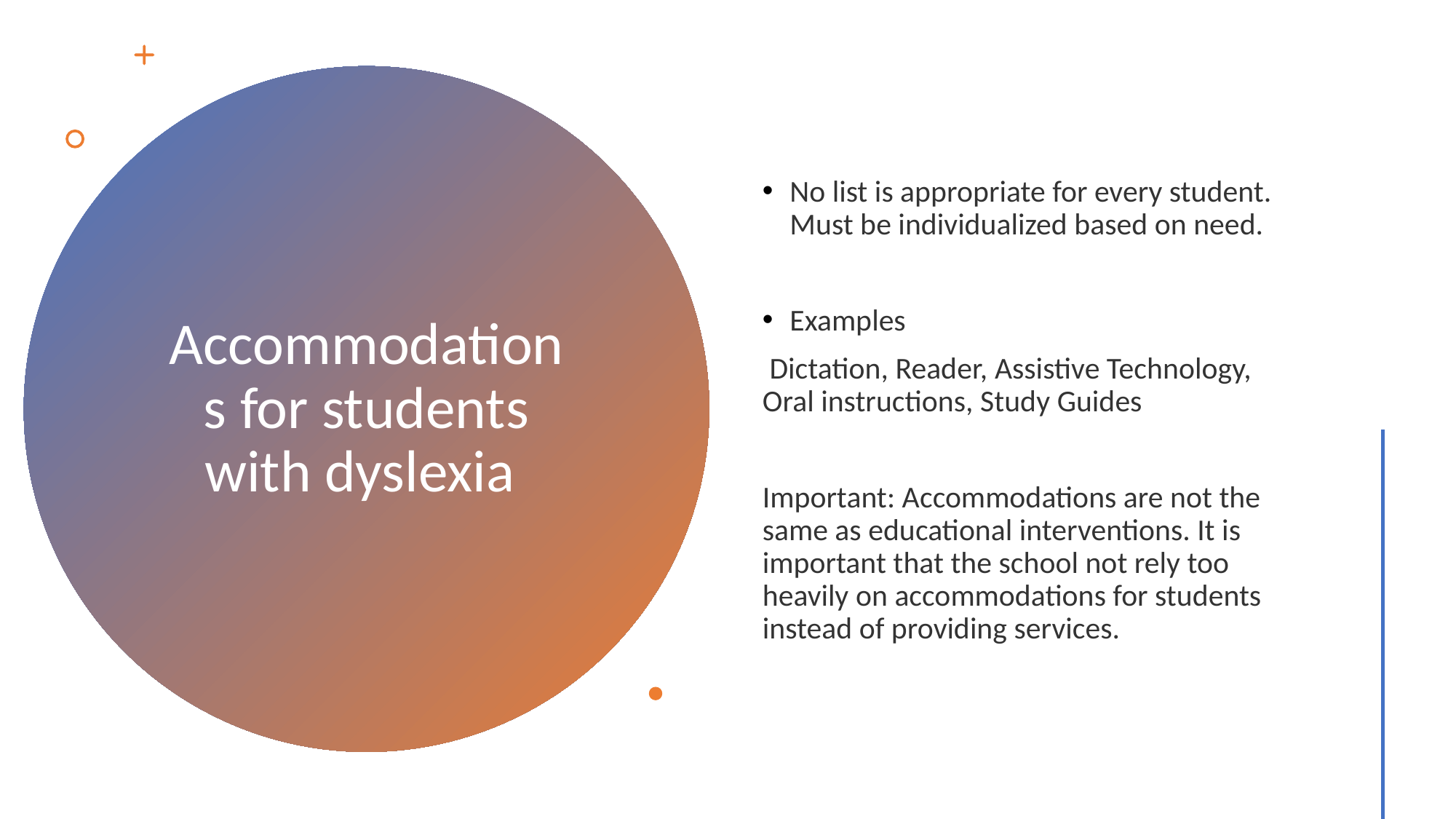

No list is appropriate for every student. Must be individualized based on need.

Examples
 Dictation, Reader, Assistive Technology, Oral instructions, Study Guides

Important: Accommodations are not the same as educational interventions. It is important that the school not rely too heavily on accommodations for students instead of providing services.

# Accommodations for students with dyslexia